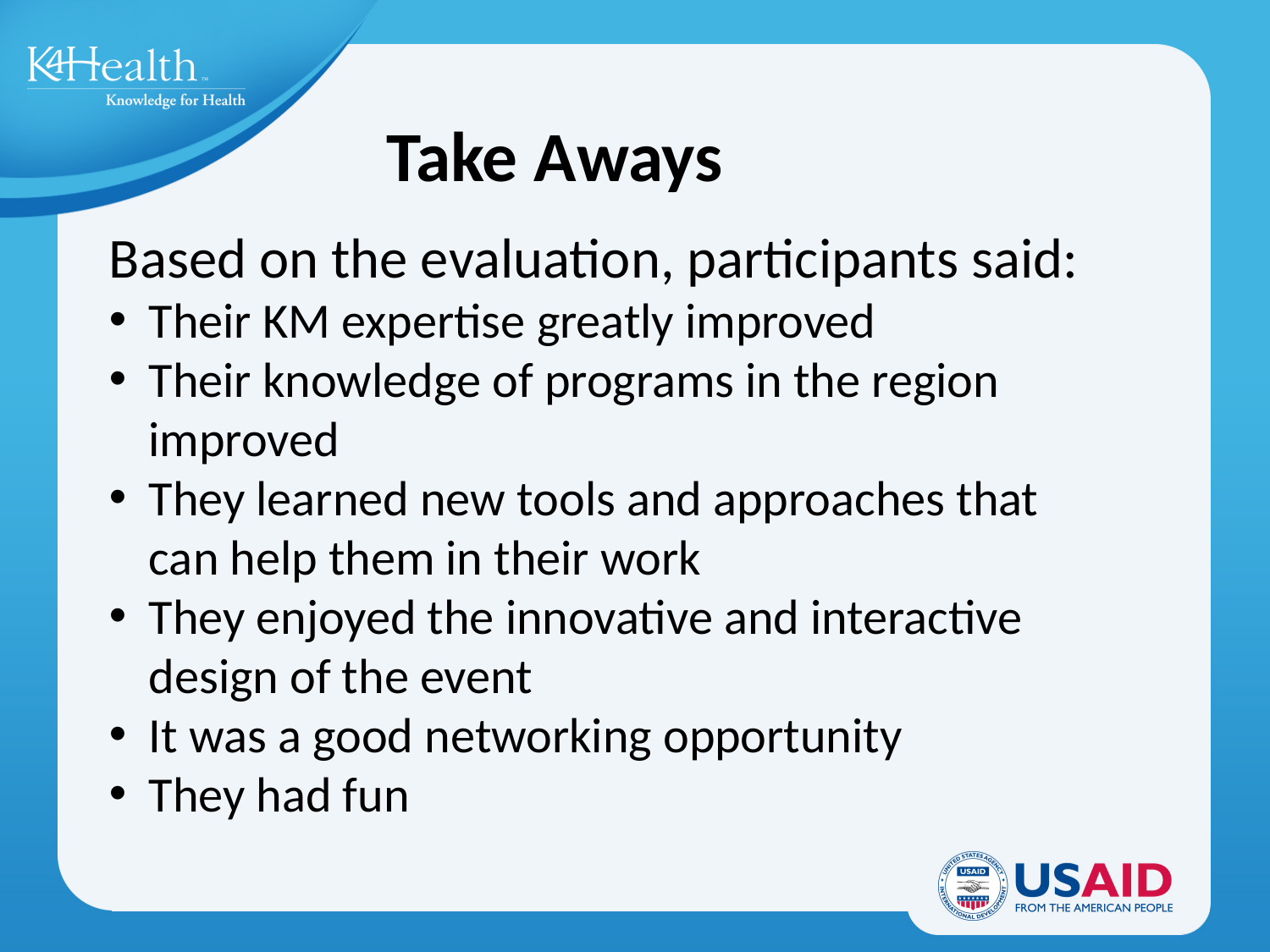

Take Aways
Based on the evaluation, participants said:
Their KM expertise greatly improved
Their knowledge of programs in the region improved
They learned new tools and approaches that can help them in their work
They enjoyed the innovative and interactive design of the event
It was a good networking opportunity
They had fun